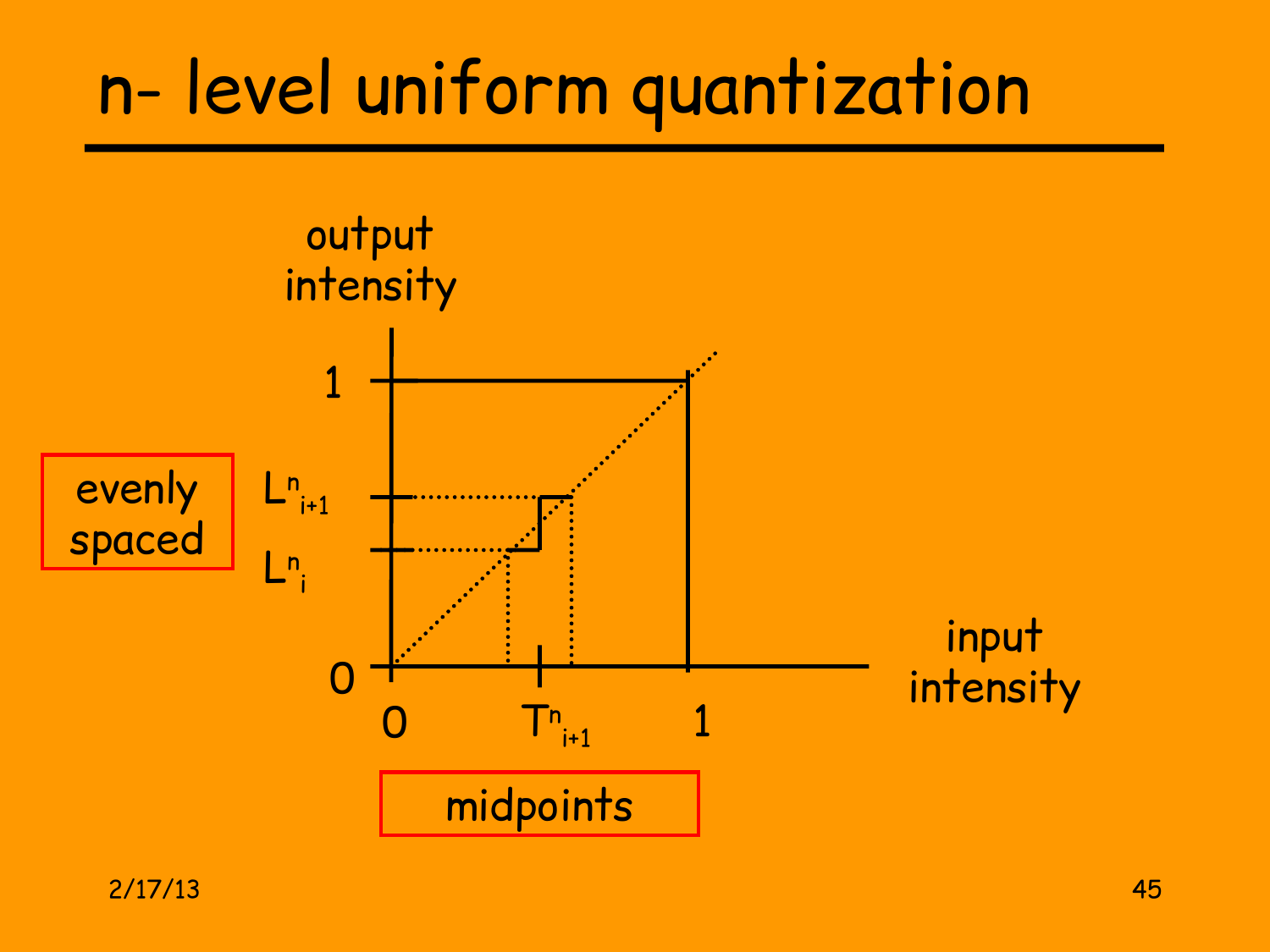

# n- level uniform quantization
output intensity

1

evenly spaced
Lni+1
Lni

input intensity
0

Tni+1
1
0
midpoints
2/17/13
45